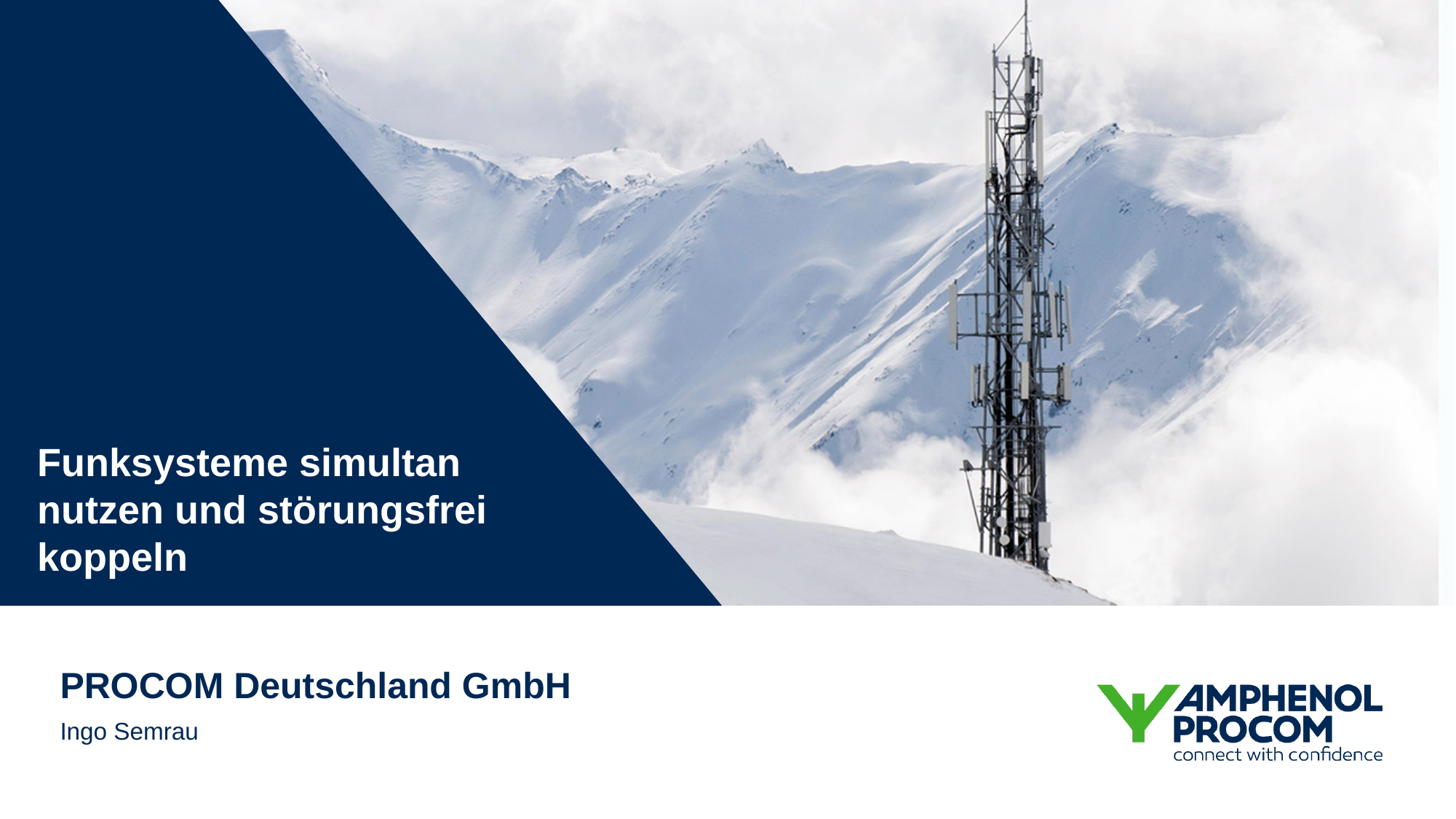

# Funksysteme simultan nutzen und störungsfrei koppeln
PROCOM Deutschland GmbH
Ingo Semrau